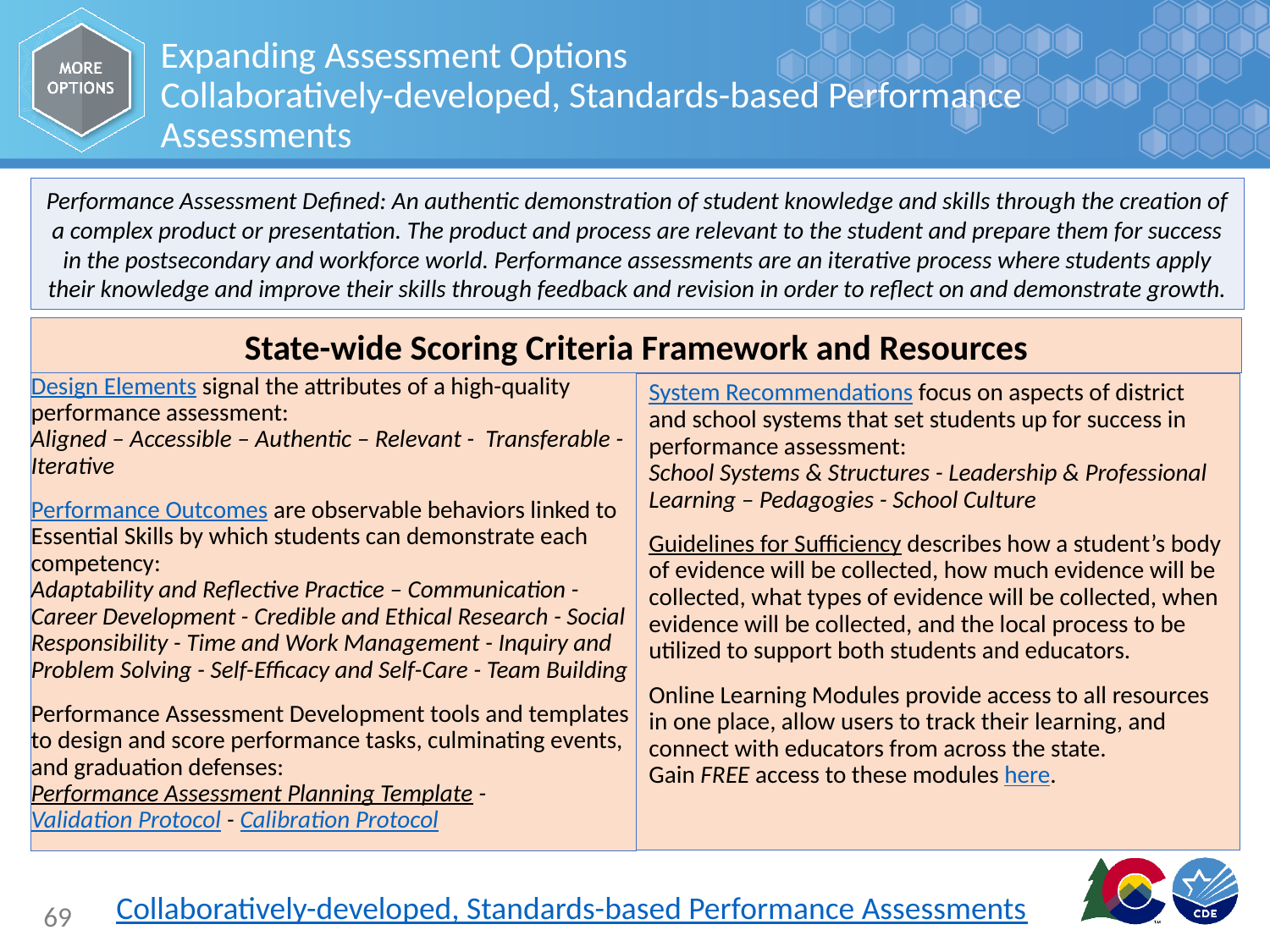

# Expanding Assessment Options Collaboratively-developed, Standards-based Performance Assessments
Performance Assessment Defined: An authentic demonstration of student knowledge and skills through the creation of a complex product or presentation. The product and process are relevant to the student and prepare them for success in the postsecondary and workforce world. Performance assessments are an iterative process where students apply their knowledge and improve their skills through feedback and revision in order to reflect on and demonstrate growth.
State-wide Scoring Criteria Framework and Resources
Design Elements signal the attributes of a high-quality performance assessment:
Aligned – Accessible – Authentic – Relevant -  Transferable - Iterative
Performance Outcomes are observable behaviors linked to Essential Skills by which students can demonstrate each competency:
Adaptability and Reflective Practice – Communication - Career Development - Credible and Ethical Research - Social Responsibility - Time and Work Management - Inquiry and Problem Solving - Self-Efficacy and Self-Care - Team Building
Performance Assessment Development tools and templates to design and score performance tasks, culminating events, and graduation defenses:
Performance Assessment Planning Template - Validation Protocol - Calibration Protocol
System Recommendations focus on aspects of district and school systems that set students up for success in performance assessment:
School Systems & Structures - Leadership & Professional Learning – Pedagogies - School Culture
Guidelines for Sufficiency describes how a student’s body of evidence will be collected, how much evidence will be collected, what types of evidence will be collected, when evidence will be collected, and the local process to be utilized to support both students and educators.
Online Learning Modules provide access to all resources in one place, allow users to track their learning, and connect with educators from across the state. Gain FREE access to these modules here.
Collaboratively-developed, Standards-based Performance Assessments
69